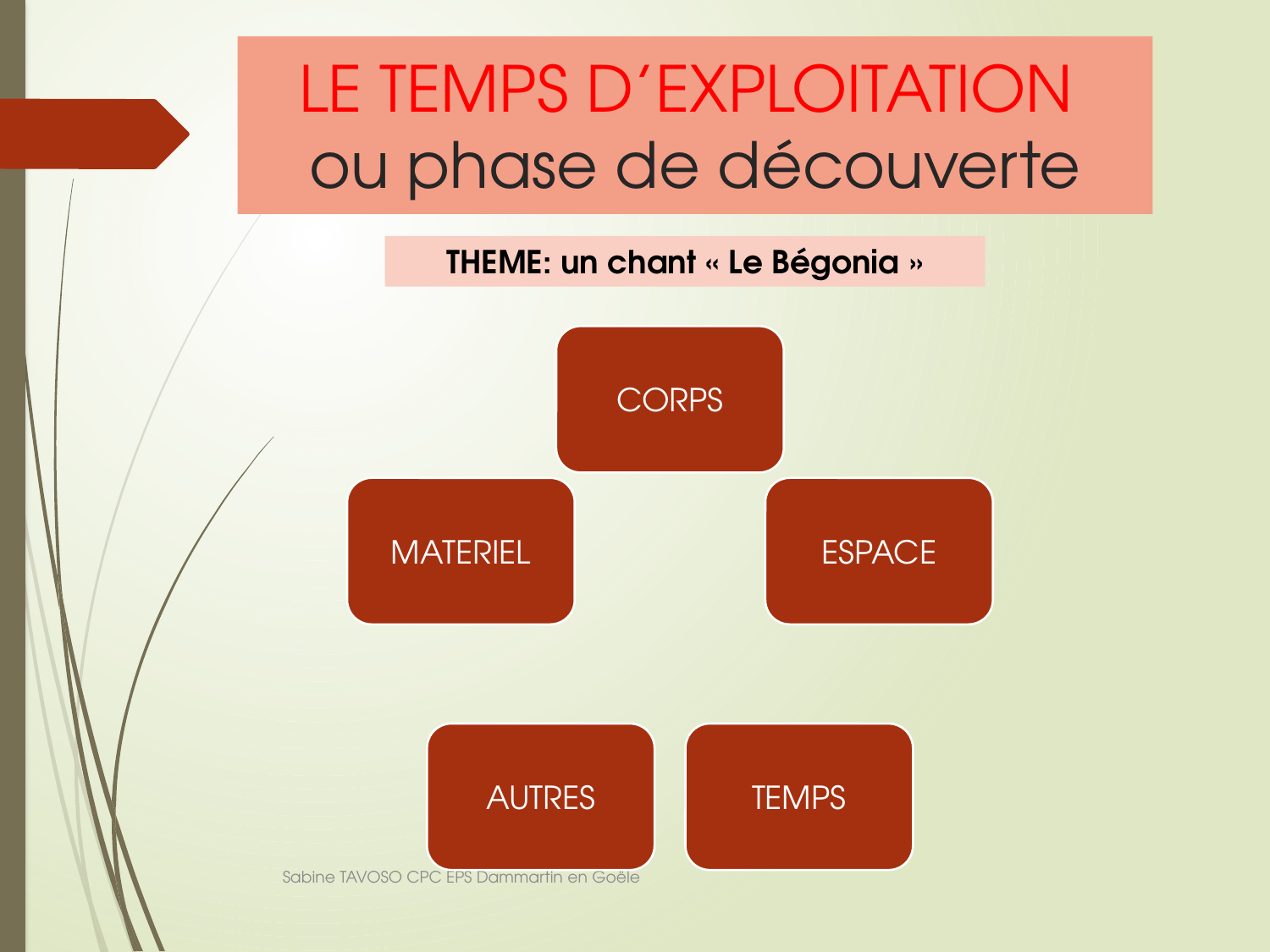

# LE TEMPS D’EXPLOITATION ou phase de découverte
THEME: un chant « Le Bégonia »
CORPS
ESPACE
TEMPS
AUTRES
MATERIEL
Sabine TAVOSO CPC EPS Dammartin en Goële